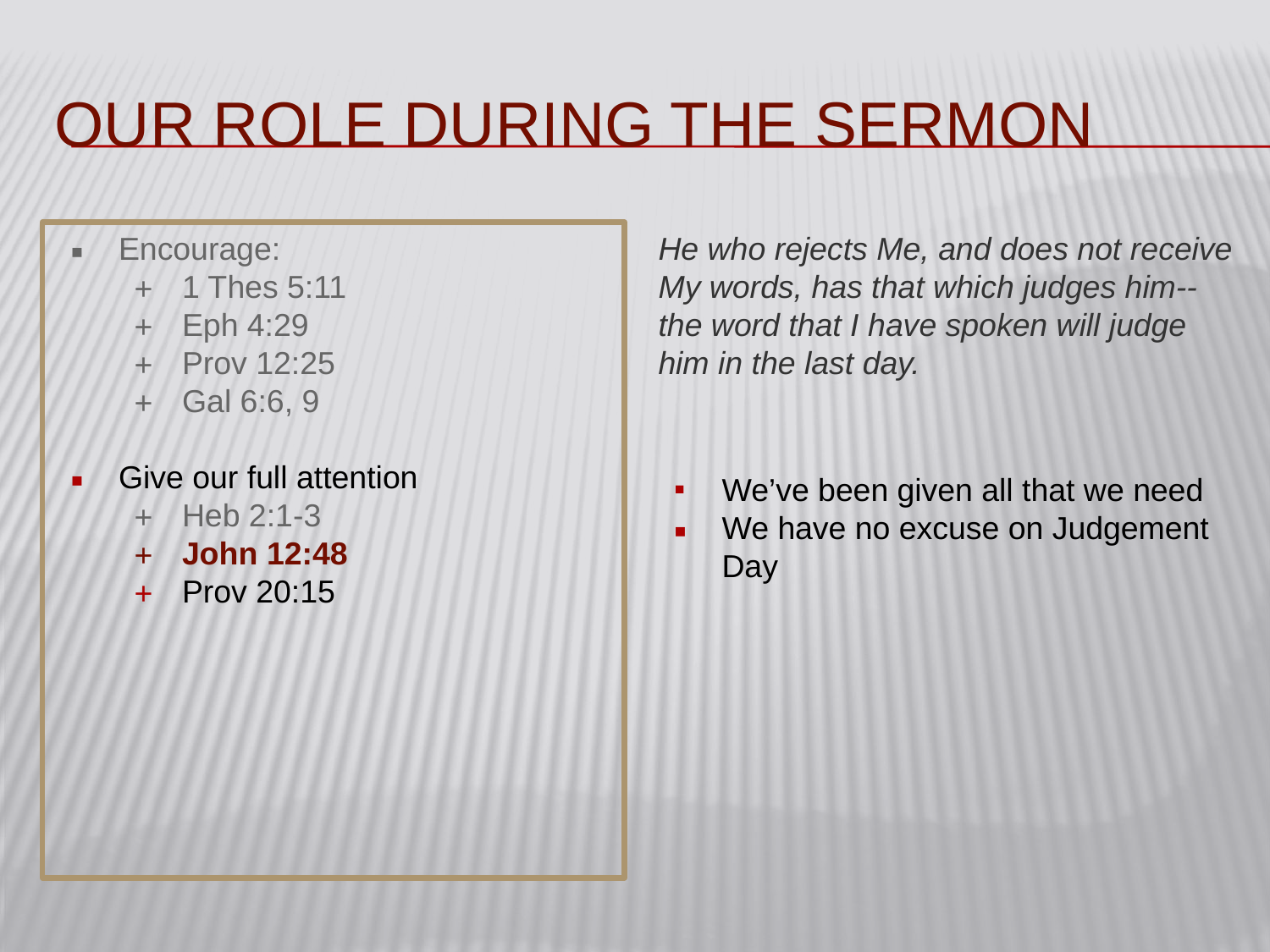

# OUR ROLE DURING THE SERMON
Encourage:
1 Thes 5:11
Eph 4:29
Prov 12:25
Gal 6:6, 9
Give our full attention
Heb 2:1-3
John 12:48
Prov 20:15

He who rejects Me, and does not receive My words, has that which judges him--the word that I have spoken will judge him in the last day.

We’ve been given all that we need
We have no excuse on Judgement Day